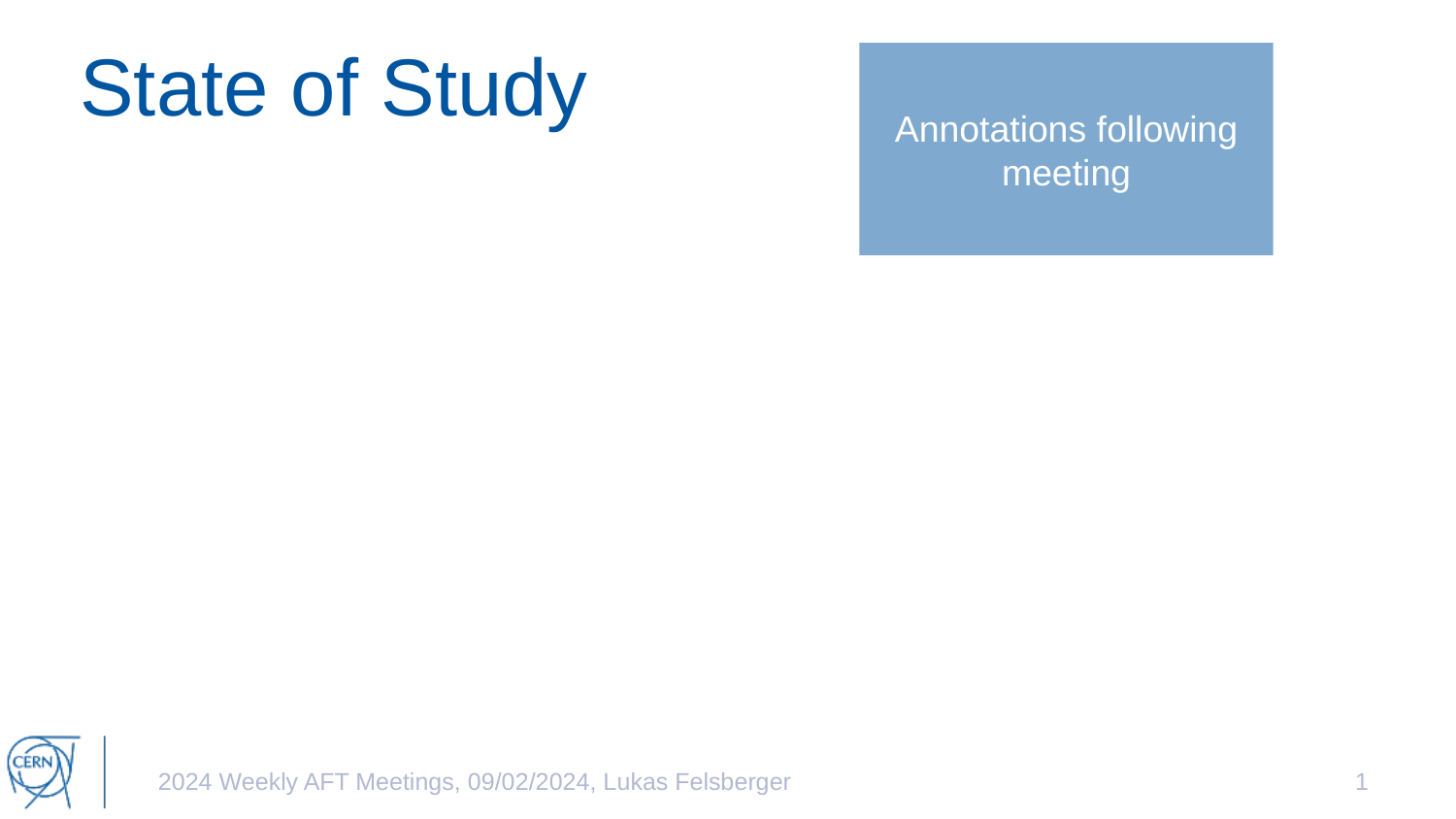

# State of Study
Annotations following meeting

2024 Weekly AFT Meetings, 09/02/2024, Lukas Felsberger
1